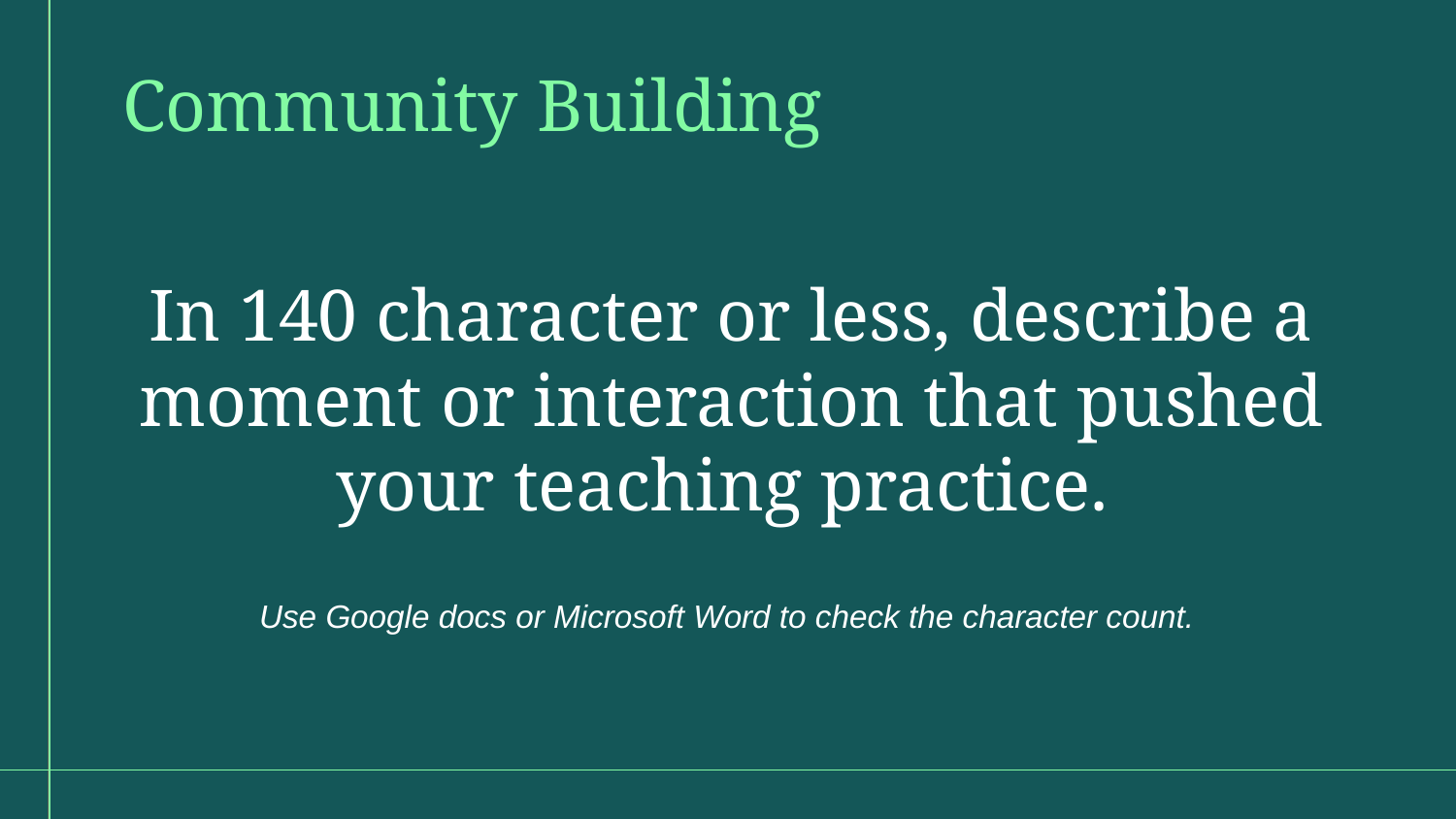

Community Building

In 140 character or less, describe a moment or interaction that pushed your teaching practice.

Use Google docs or Microsoft Word to check the character count.